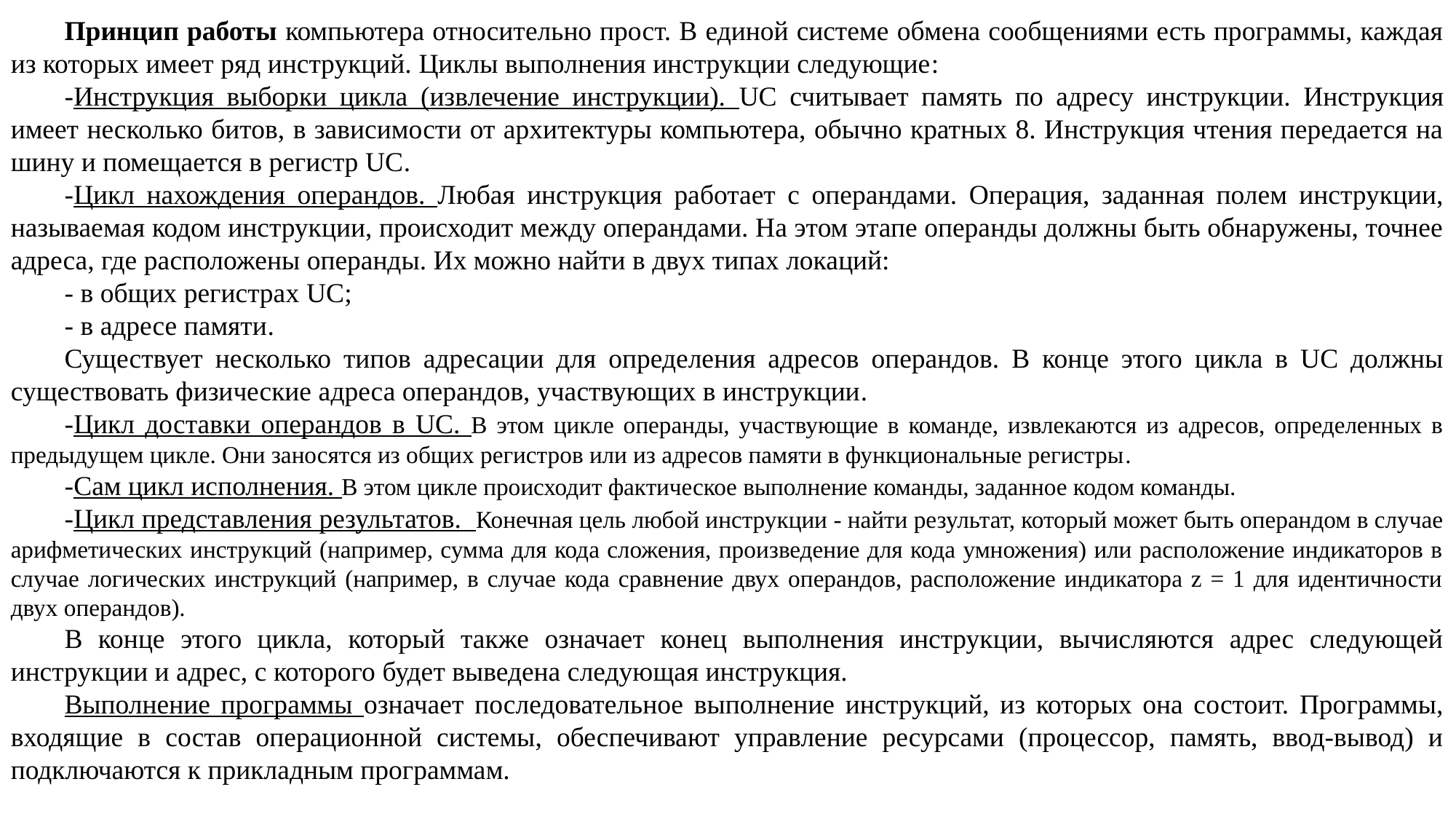

Принцип работы компьютера относительно прост. В единой системе обмена сообщениями есть программы, каждая из которых имеет ряд инструкций. Циклы выполнения инструкции следующие:
-Инструкция выборки цикла (извлечение инструкции). UC считывает память по адресу инструкции. Инструкция имеет несколько битов, в зависимости от архитектуры компьютера, обычно кратных 8. Инструкция чтения передается на шину и помещается в регистр UC.
-Цикл нахождения операндов. Любая инструкция работает с операндами. Операция, заданная полем инструкции, называемая кодом инструкции, происходит между операндами. На этом этапе операнды должны быть обнаружены, точнее адреса, где расположены операнды. Их можно найти в двух типах локаций:
- в общих регистрах UC;
- в адресе памяти.
Существует несколько типов адресации для определения адресов операндов. В конце этого цикла в UC должны существовать физические адреса операндов, участвующих в инструкции.
-Цикл доставки операндов в UC. В этом цикле операнды, участвующие в команде, извлекаются из адресов, определенных в предыдущем цикле. Они заносятся из общих регистров или из адресов памяти в функциональные регистры.
-Сам цикл исполнения. В этом цикле происходит фактическое выполнение команды, заданное кодом команды.
-Цикл представления результатов.  Конечная цель любой инструкции - найти результат, который может быть операндом в случае арифметических инструкций (например, сумма для кода сложения, произведение для кода умножения) или расположение индикаторов в случае логических инструкций (например, в случае кода сравнение двух операндов, расположение индикатора z = 1 для идентичности двух операндов).
В конце этого цикла, который также означает конец выполнения инструкции, вычисляются адрес следующей инструкции и адрес, с которого будет выведена следующая инструкция.
Выполнение программы означает последовательное выполнение инструкций, из которых она состоит. Программы, входящие в состав операционной системы, обеспечивают управление ресурсами (процессор, память, ввод-вывод) и подключаются к прикладным программам.